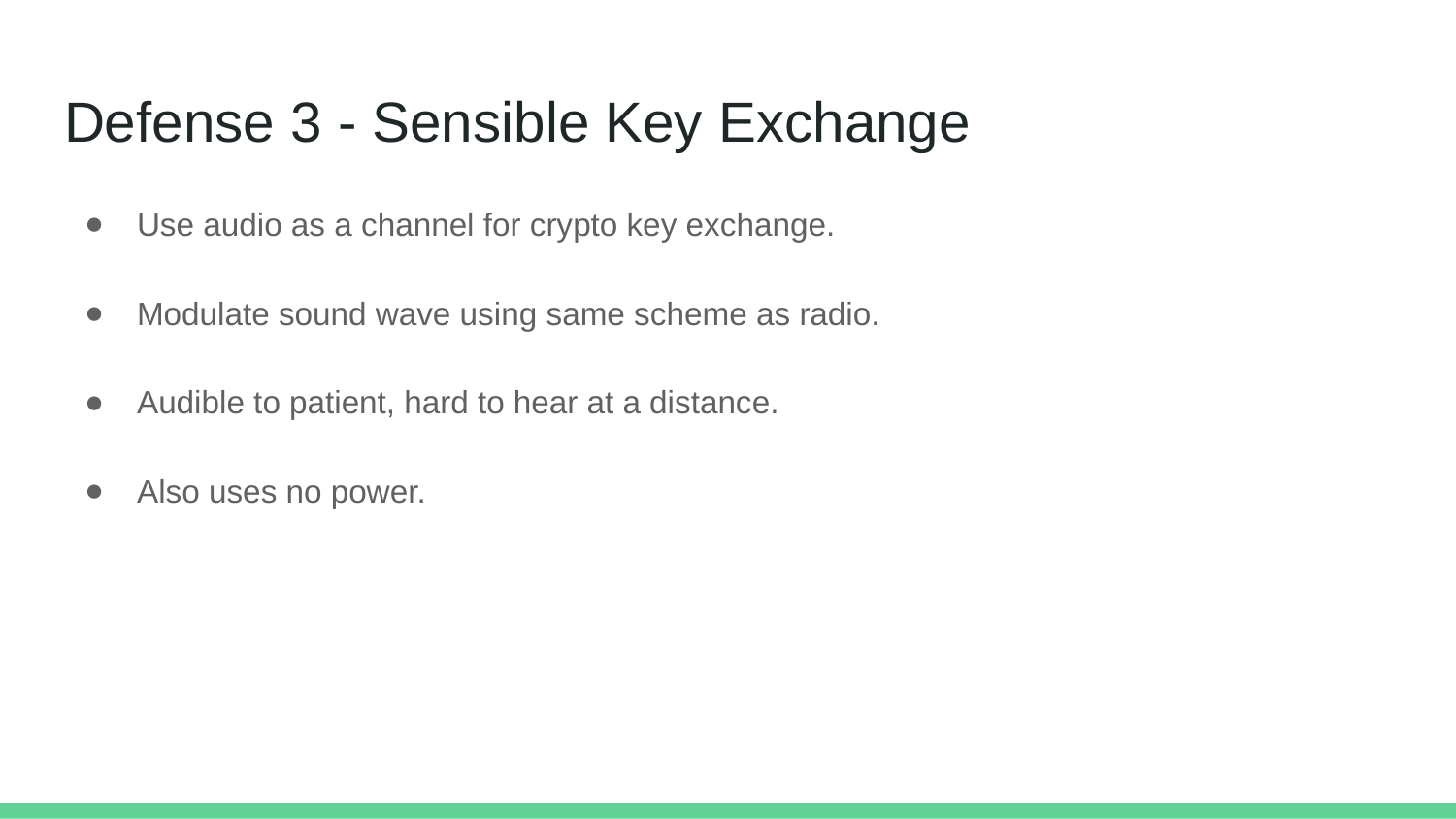

# Defense 3 - Sensible Key Exchange
Use audio as a channel for crypto key exchange.

Modulate sound wave using same scheme as radio.

Audible to patient, hard to hear at a distance.

Also uses no power.